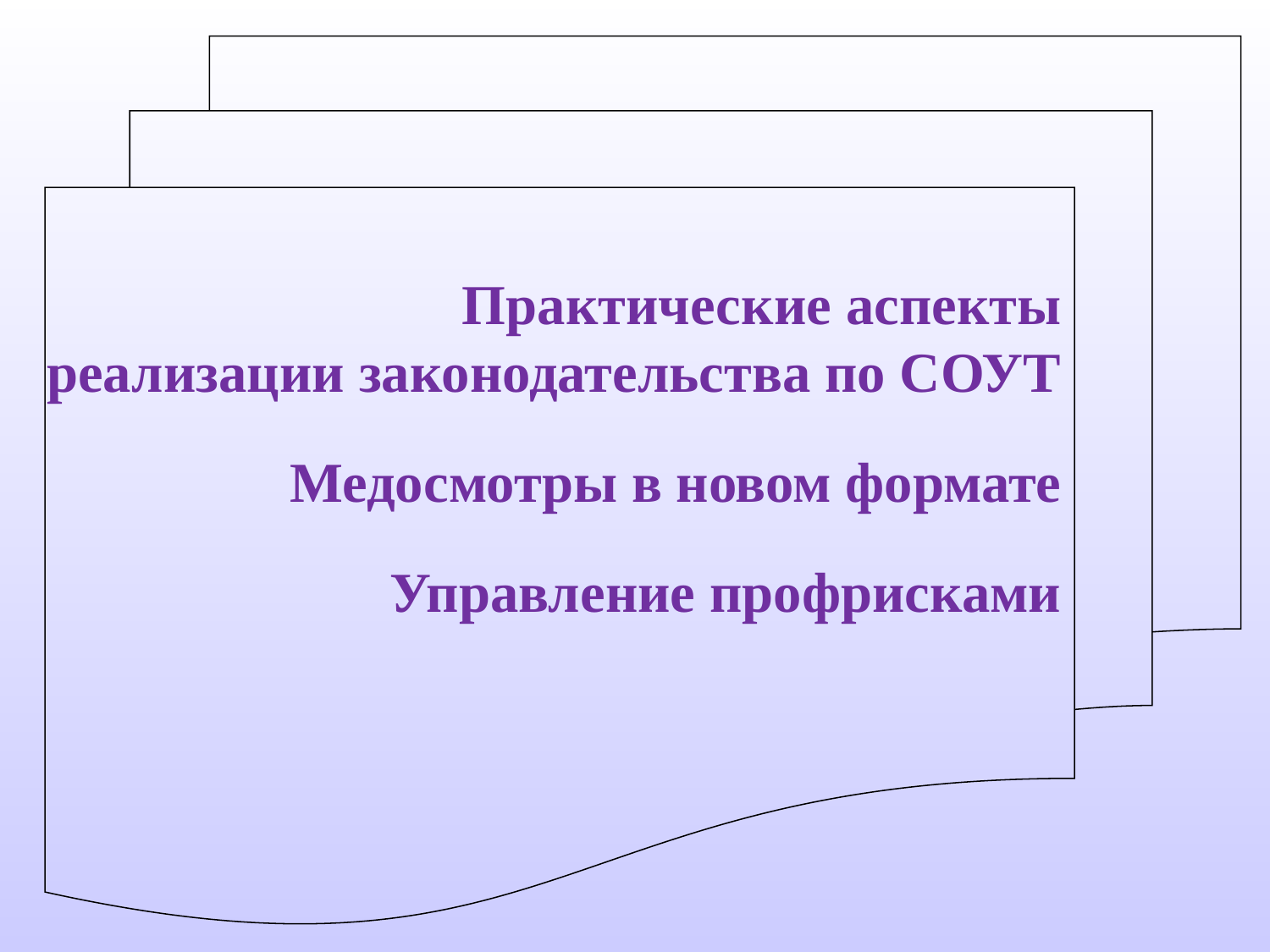

Практические аспекты
реализации законодательства по СОУТ

Медосмотры в новом формате

Управление профрисками